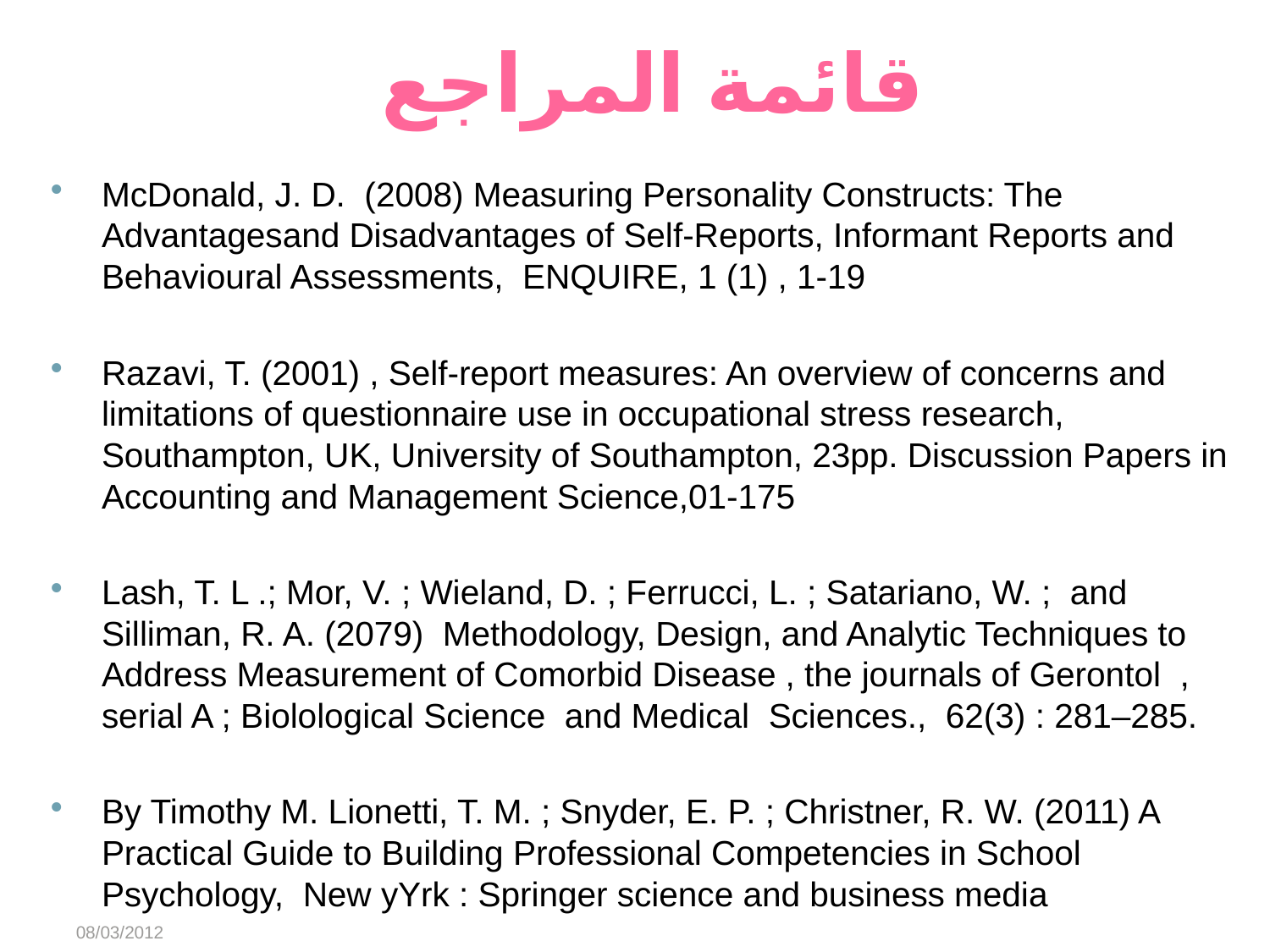

# قائمة المراجع
McDonald, J. D.  (2008) Measuring Personality Constructs: The Advantagesand Disadvantages of Self-Reports, Informant Reports and Behavioural Assessments,  ENQUIRE, 1 (1) , 1-19

Razavi, T. (2001) , Self-report measures: An overview of concerns and limitations of questionnaire use in occupational stress research, Southampton, UK, University of Southampton, 23pp. Discussion Papers in Accounting and Management Science,01-175

Lash, T. L .; Mor, V. ; Wieland, D. ; Ferrucci, L. ; Satariano, W. ;  and Silliman, R. A. (2079)  Methodology, Design, and Analytic Techniques to Address Measurement of Comorbid Disease , the journals of Gerontol  , serial A ; Biolological Science  and Medical  Sciences.,  62(3) : 281–285.

By Timothy M. Lionetti, T. M. ; Snyder, E. P. ; Christner, R. W. (2011) A Practical Guide to Building Professional Competencies in School Psychology,  New yYrk : Springer science and business media

08/03/2012
Abeer Alharbi
46